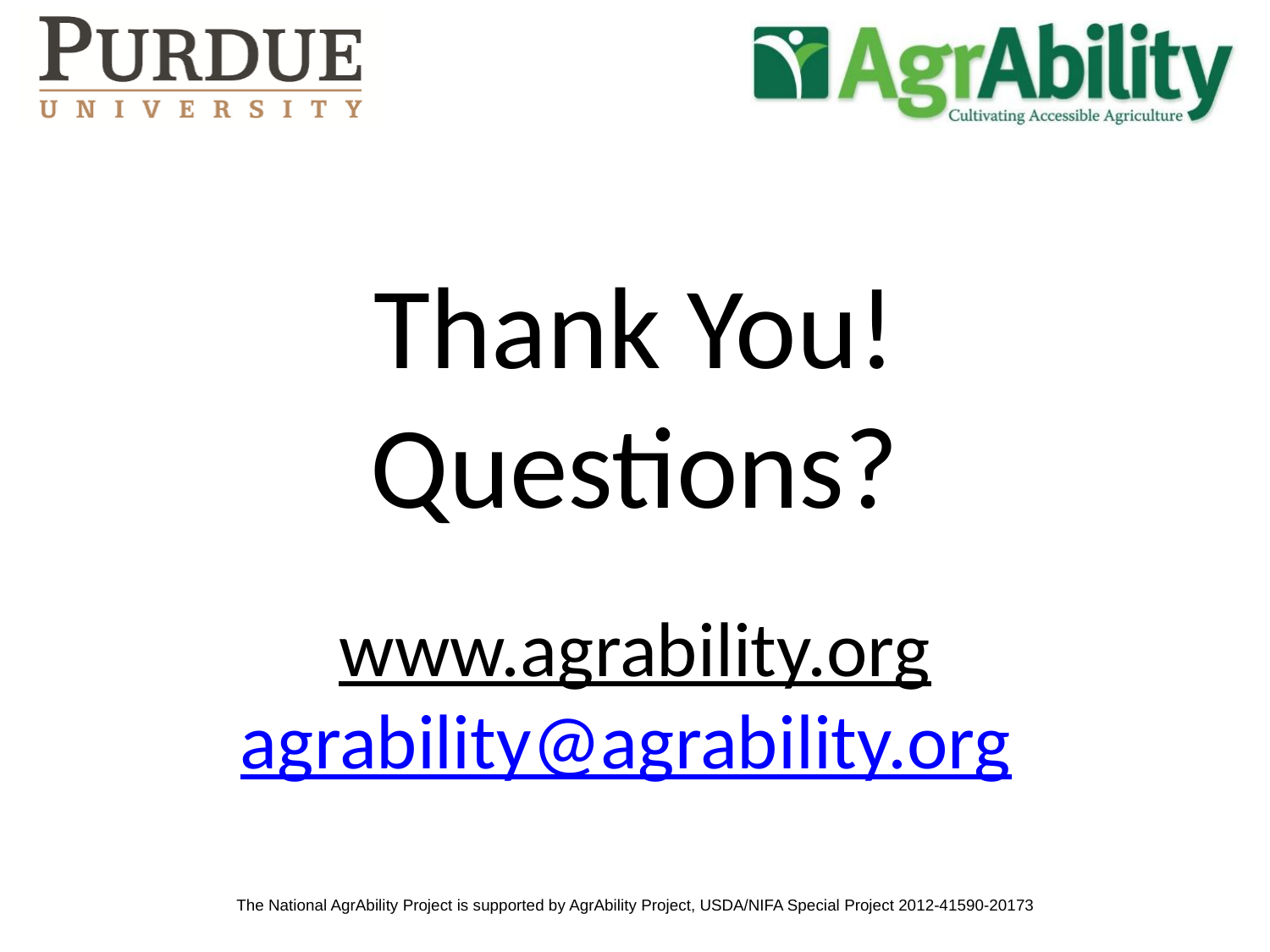

# Thank You! Questions? www.agrability.org agrability@agrability.org
The National AgrAbility Project is supported by AgrAbility Project, USDA/NIFA Special Project 2012-41590-20173